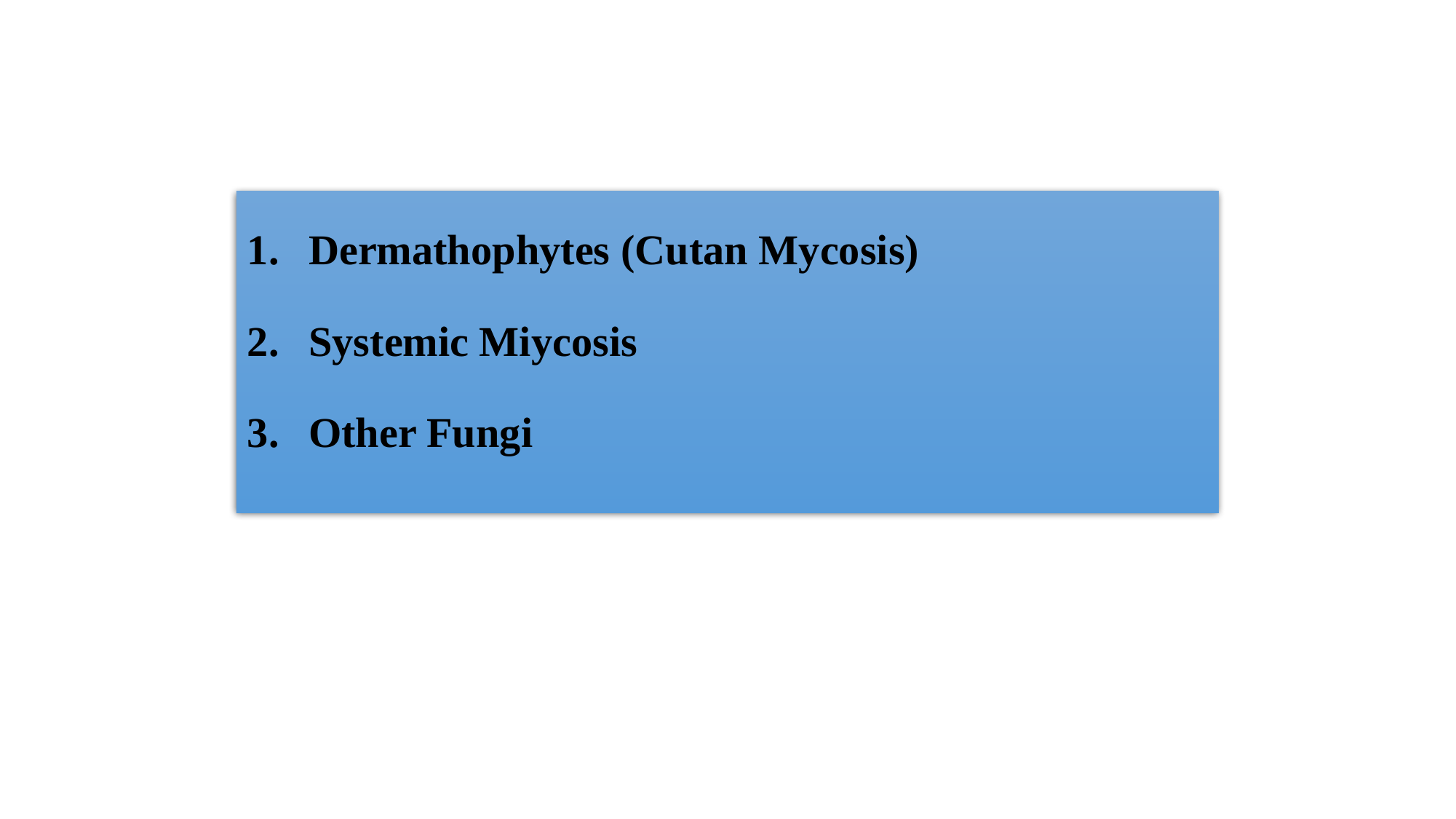

Dermathophytes (Cutan Mycosis)
Systemic Miycosis
Other Fungi